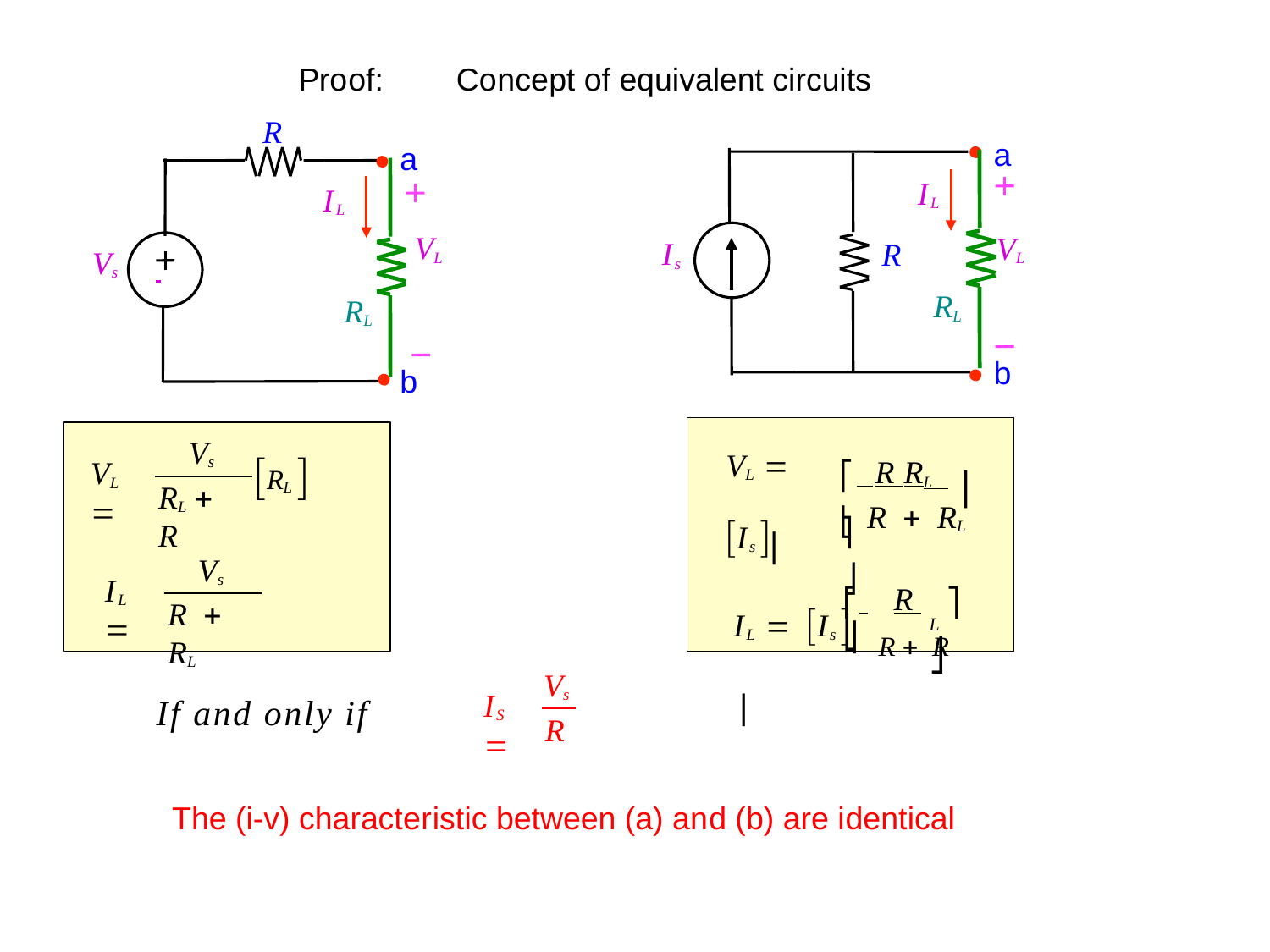

# Proof:
Concept of equivalent circuits
R
a
a

IL

IL

VL
VL

Is
R

Vs

RL

RL

b

b

Vs
⎡  R RL     ⎤
[RL ]
VL  = [Is ]⎢
VL  =
⎥

RL  + R
⎣ R  + RL  ⎦
Vs
⎡ 	R 	⎤
IL  =
IL  = [Is ]⎢ R + R	⎥

R  + RL
⎣
L  ⎦
Vs R
If and only if
IS  =

The (i-v) characteristic between (a) and (b) are identical